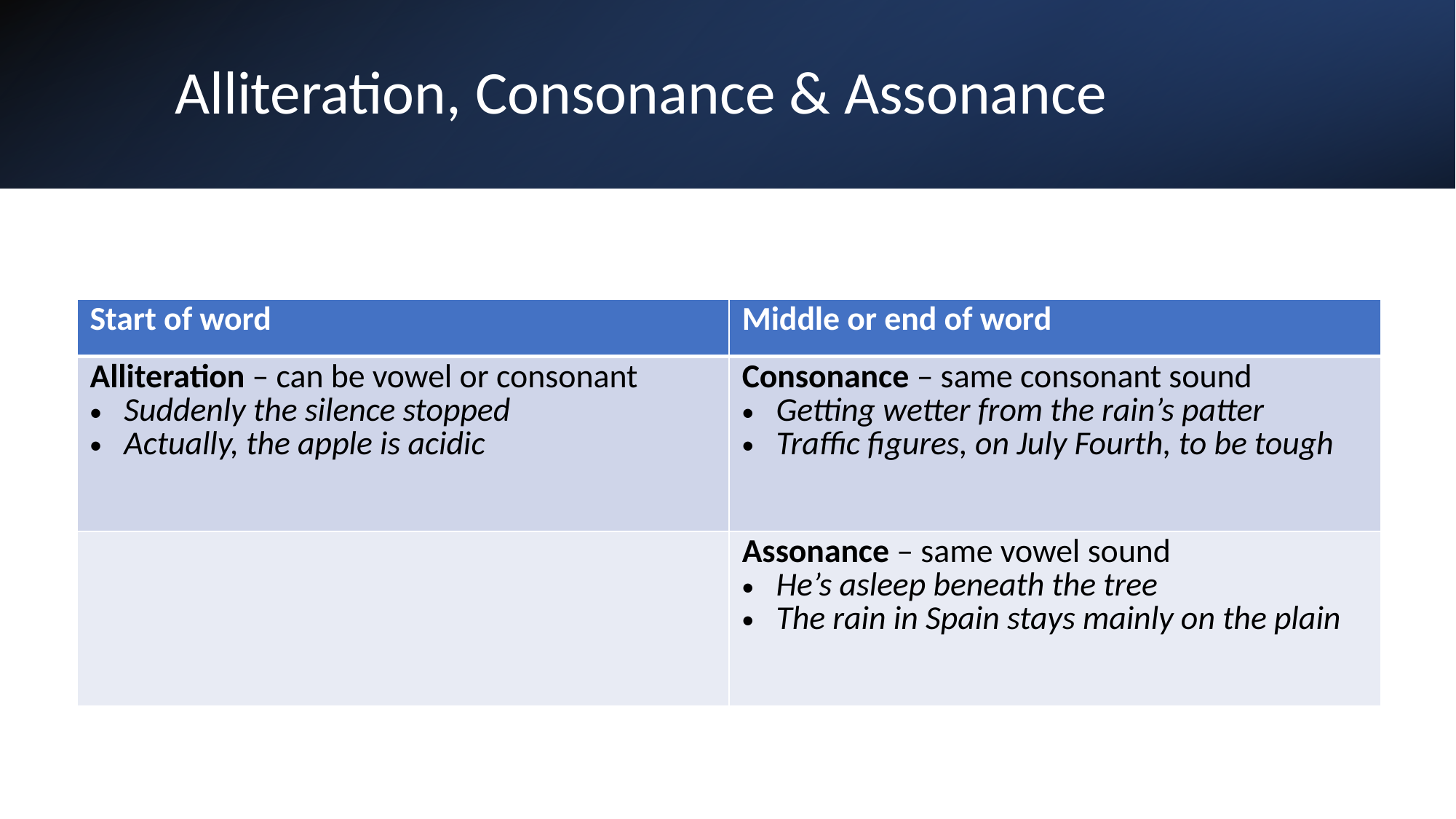

# Alliteration, Consonance & Assonance
| Start of word | Middle or end of word |
| --- | --- |
| Alliteration – can be vowel or consonant Suddenly the silence stopped Actually, the apple is acidic | Consonance – same consonant sound Getting wetter from the rain’s patter Traffic figures, on July Fourth, to be tough |
|  | Assonance – same vowel sound He’s asleep beneath the tree The rain in Spain stays mainly on the plain |